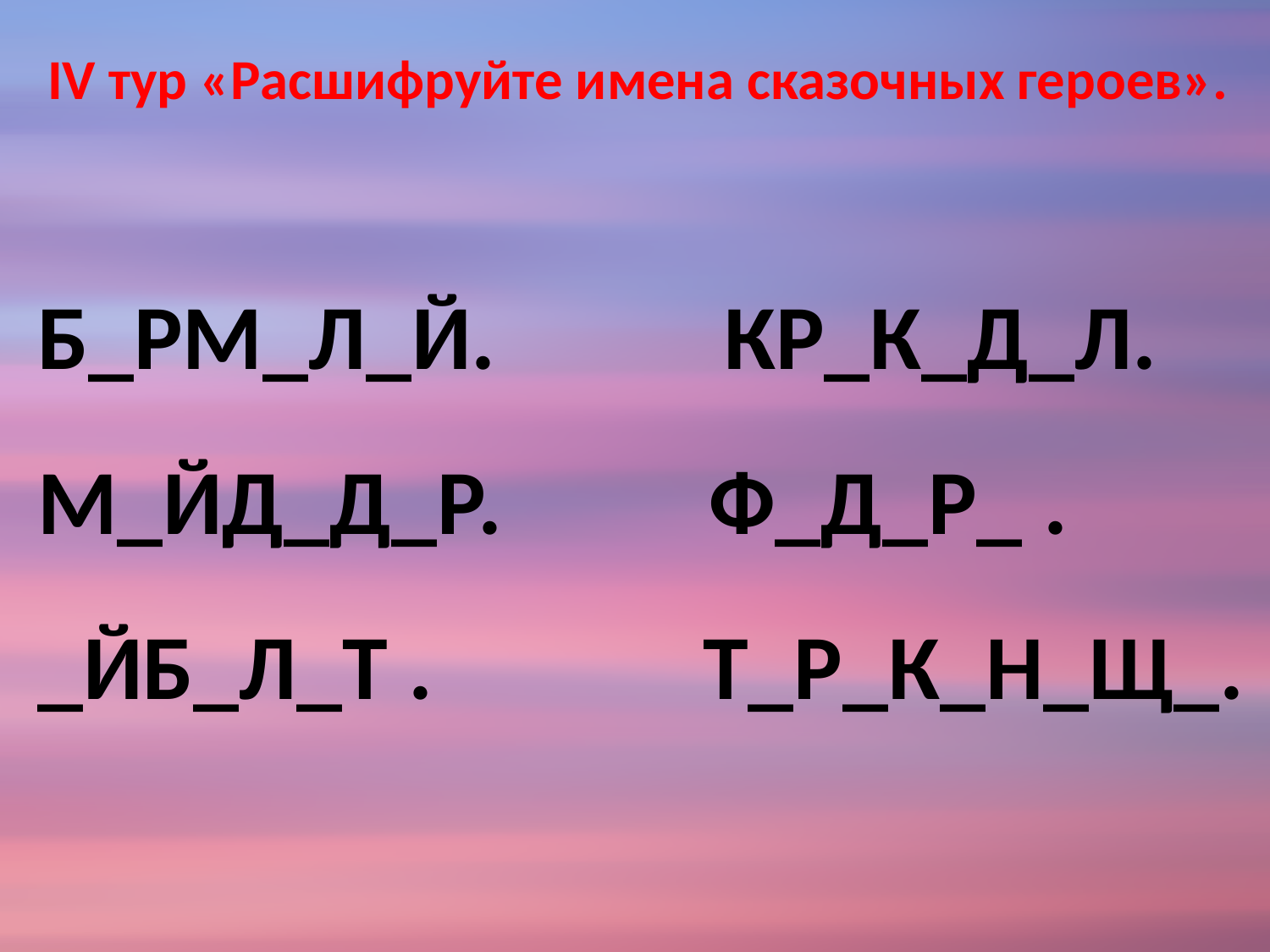

IV тур «Расшифруйте имена сказочных героев».
Б_РМ_Л_Й.           КР_К_Д_Л.
М_ЙД_Д_Р.          Ф_Д_Р_ .
_ЙБ_Л_Т .             Т_Р_К_Н_Щ_.